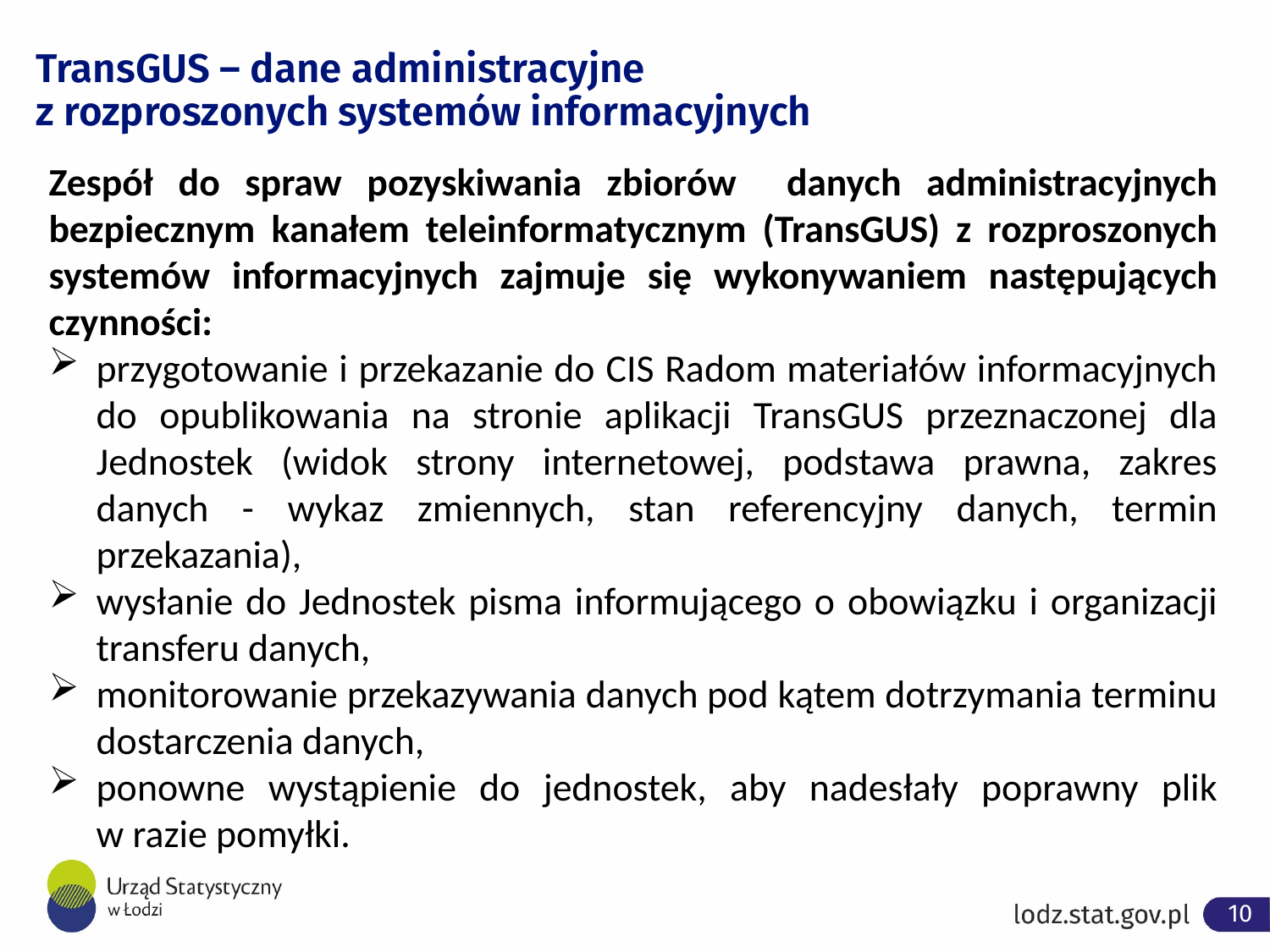

TransGUS – dane administracyjne
z rozproszonych systemów informacyjnych
Zespół do spraw pozyskiwania zbiorów  danych administracyjnych bezpiecznym kanałem teleinformatycznym (TransGUS) z rozproszonych systemów informacyjnych zajmuje się wykonywaniem następujących czynności:
przygotowanie i przekazanie do CIS Radom materiałów informacyjnych do opublikowania na stronie aplikacji TransGUS przeznaczonej dla Jednostek (widok strony internetowej, podstawa prawna, zakres danych - wykaz zmiennych, stan referencyjny danych, termin przekazania),
wysłanie do Jednostek pisma informującego o obowiązku i organizacji transferu danych,
monitorowanie przekazywania danych pod kątem dotrzymania terminu dostarczenia danych,
ponowne wystąpienie do jednostek, aby nadesłały poprawny plik
w razie pomyłki.
1